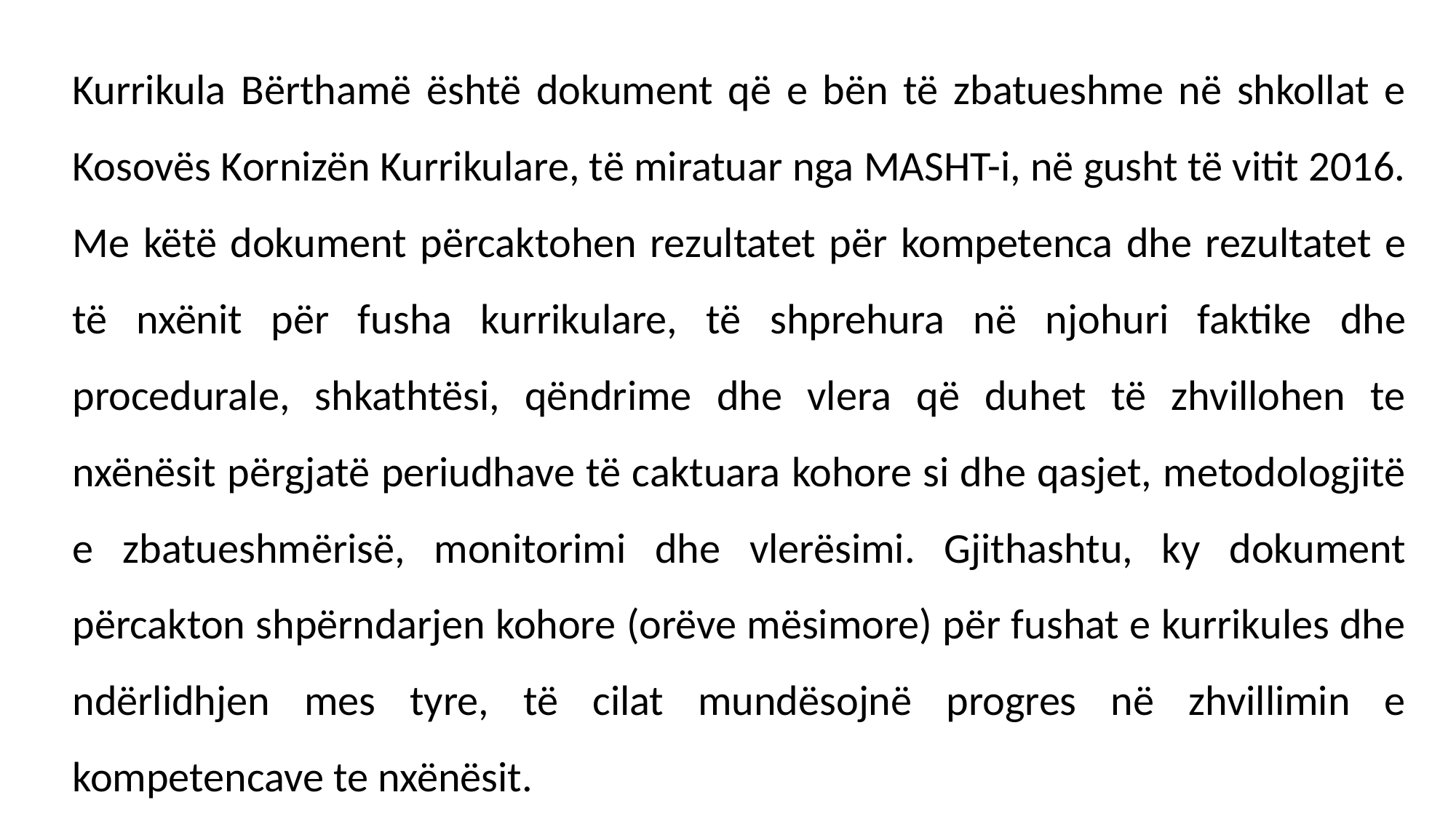

Kurrikula Bërthamë është dokument që e bën të zbatueshme në shkollat e Kosovës Kornizën Kurrikulare, të miratuar nga MASHT-i, në gusht të vitit 2016. Me këtë dokument përcaktohen rezultatet për kompetenca dhe rezultatet e të nxënit për fusha kurrikulare, të shprehura në njohuri faktike dhe procedurale, shkathtësi, qëndrime dhe vlera që duhet të zhvillohen te nxënësit përgjatë periudhave të caktuara kohore si dhe qasjet, metodologjitë e zbatueshmërisë, monitorimi dhe vlerësimi. Gjithashtu, ky dokument përcakton shpërndarjen kohore (orëve mësimore) për fushat e kurrikules dhe ndërlidhjen mes tyre, të cilat mundësojnë progres në zhvillimin e kompetencave te nxënësit.